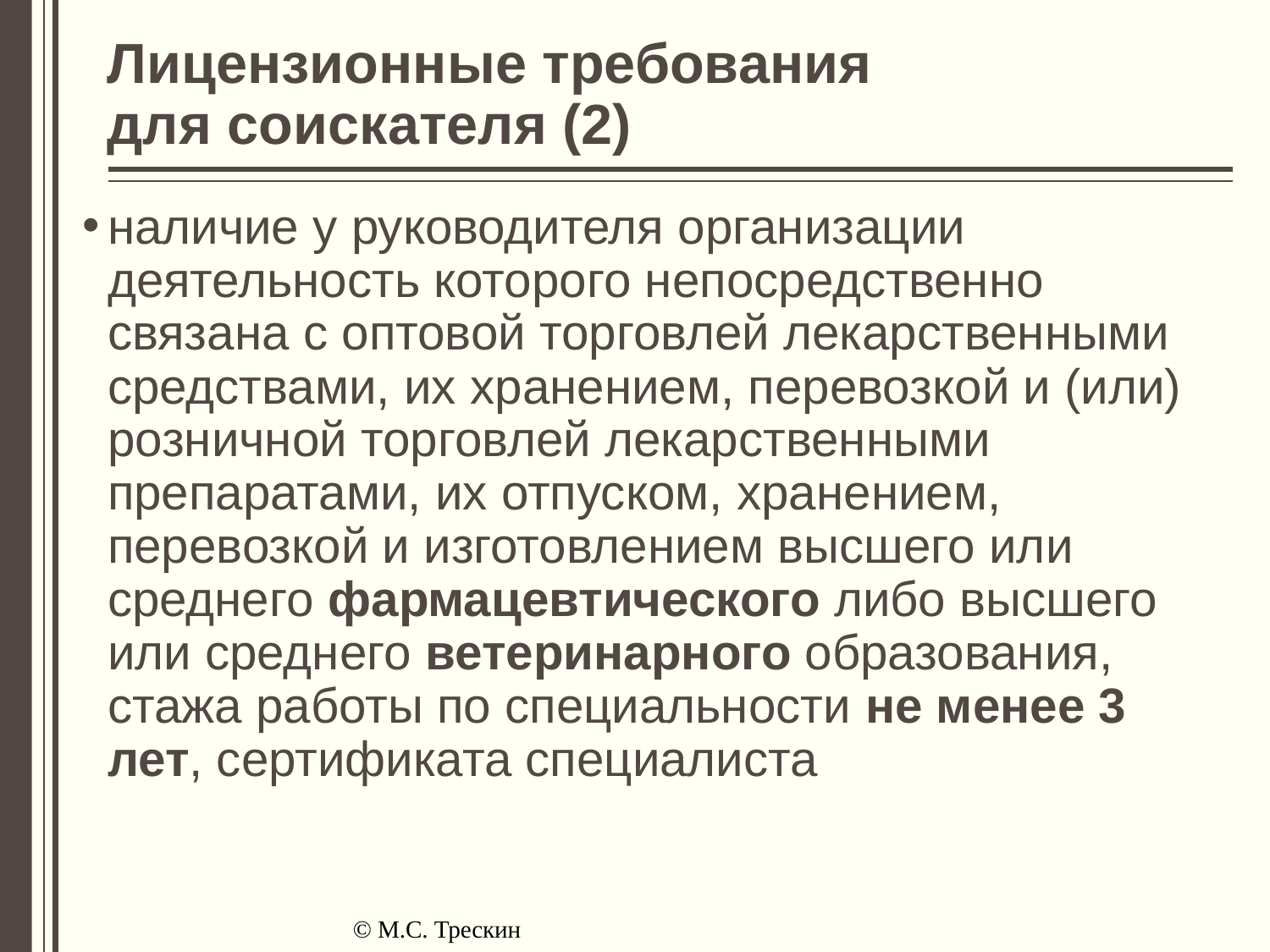

# Лицензионные требования для соискателя (2)
наличие у руководителя организации деятельность которого непосредственно связана с оптовой торговлей лекарственными средствами, их хранением, перевозкой и (или) розничной торговлей лекарственными препаратами, их отпуском, хранением, перевозкой и изготовлением высшего или среднего фармацевтического либо высшего или среднего ветеринарного образования, стажа работы по специальности не менее 3 лет, сертификата специалиста

© М.С. Трескин